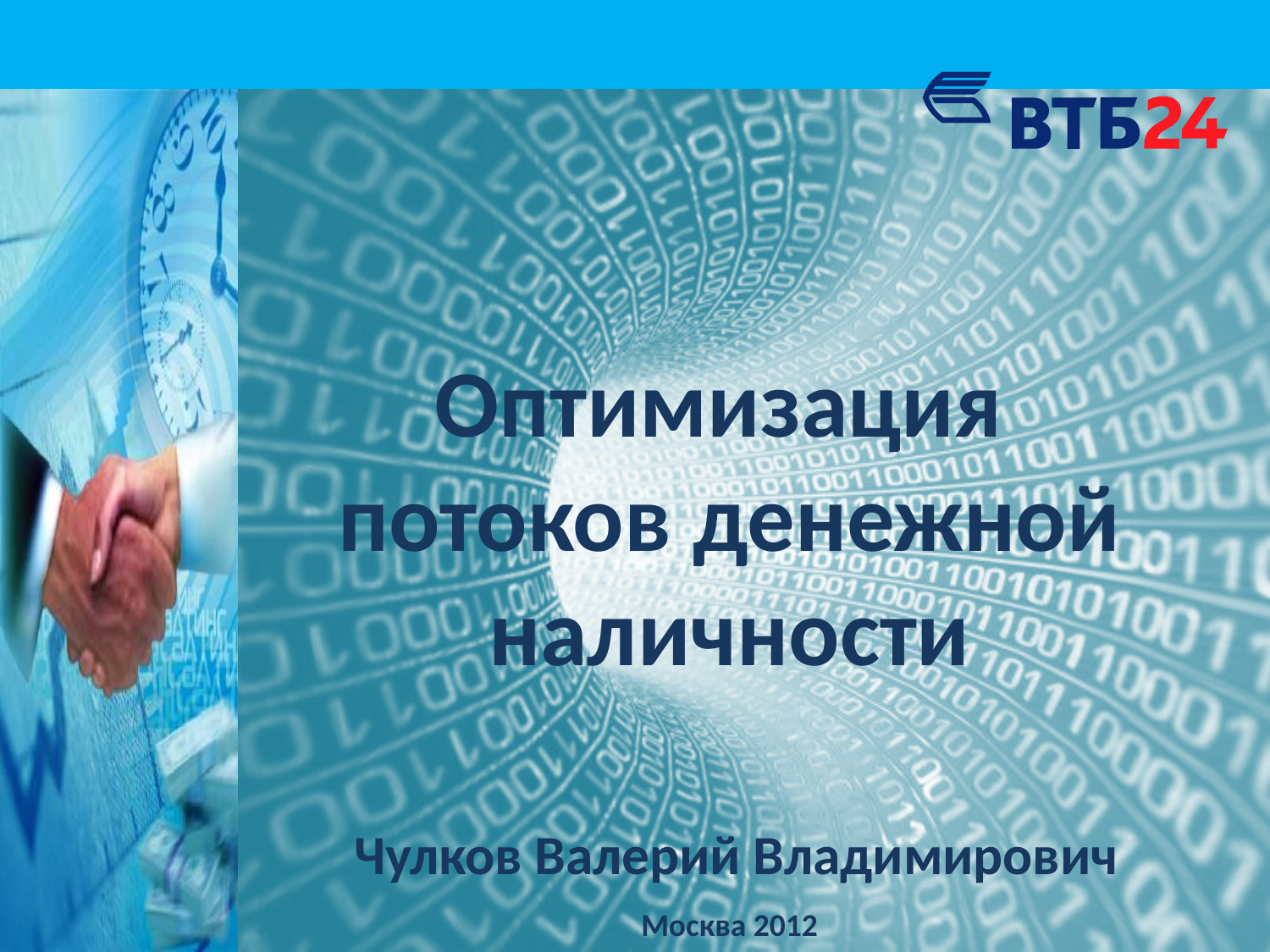

# Оптимизация потоков денежной наличности
Чулков Валерий Владимирович
1
Москва 2012